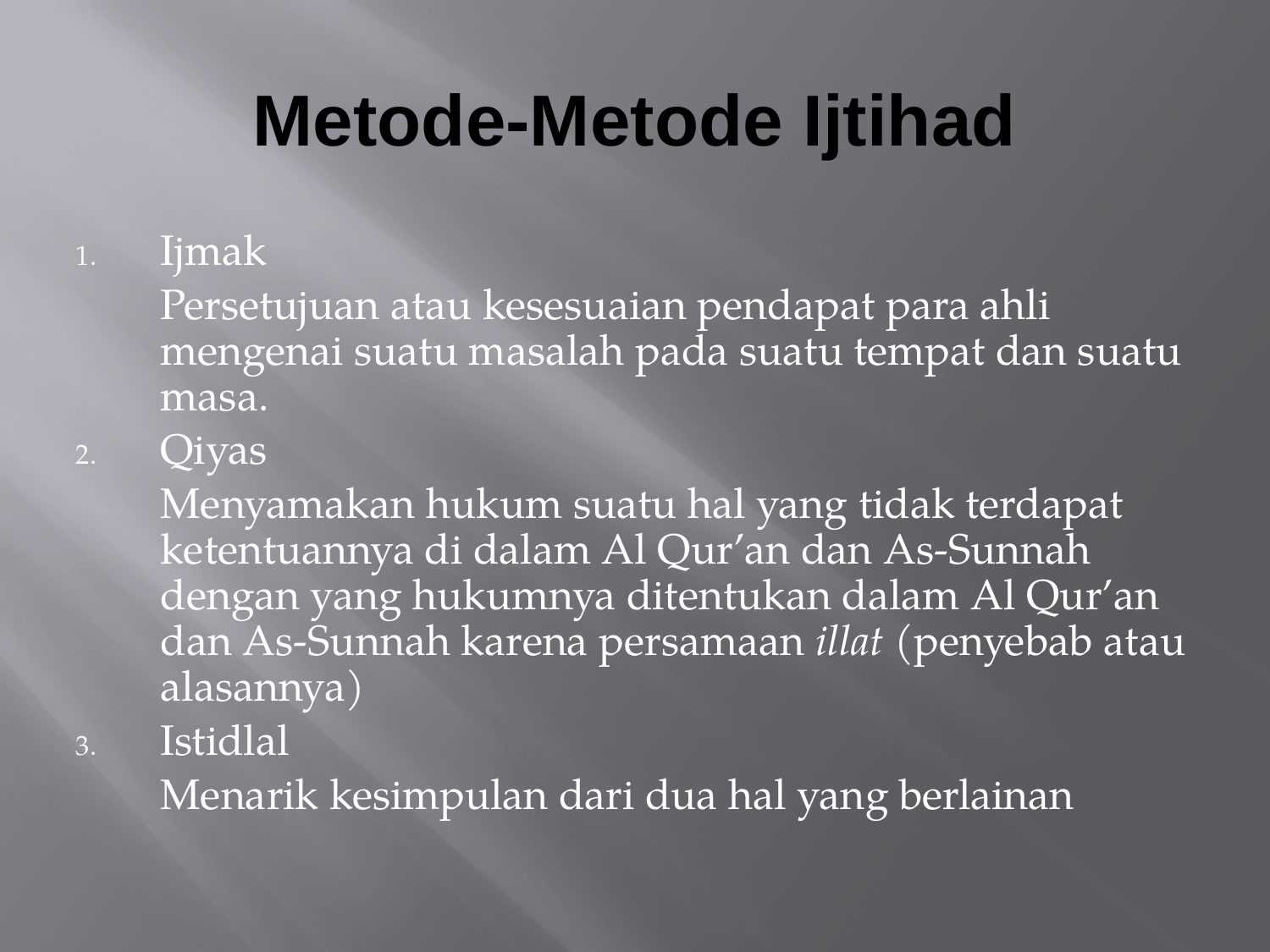

# Metode-Metode Ijtihad
Ijmak
	Persetujuan atau kesesuaian pendapat para ahli mengenai suatu masalah pada suatu tempat dan suatu masa.
Qiyas
	Menyamakan hukum suatu hal yang tidak terdapat ketentuannya di dalam Al Qur’an dan As-Sunnah dengan yang hukumnya ditentukan dalam Al Qur’an dan As-Sunnah karena persamaan illat (penyebab atau alasannya)
Istidlal
	Menarik kesimpulan dari dua hal yang berlainan